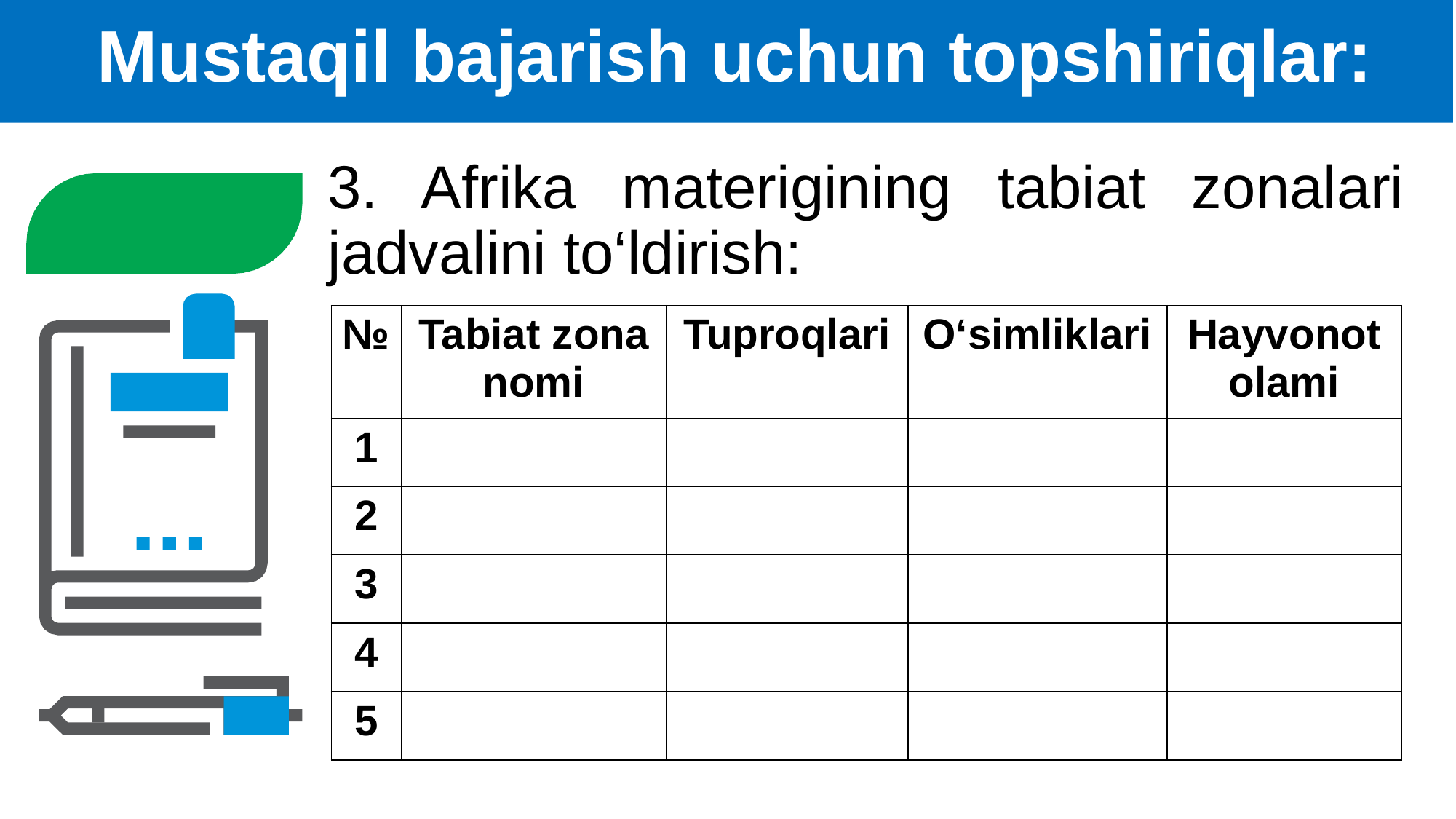

Mustaqil bajarish uchun topshiriqlar:
3. Afrika materigining tabiat zonalari jadvalini to‘ldirish:

| № | Tabiat zona nomi | Tuproqlari | O‘simliklari | Hayvonot olami |
| --- | --- | --- | --- | --- |
| 1 |  |  |  |  |
| 2 |  |  |  |  |
| 3 |  |  |  |  |
| 4 |  |  |  |  |
| 5 |  |  |  |  |